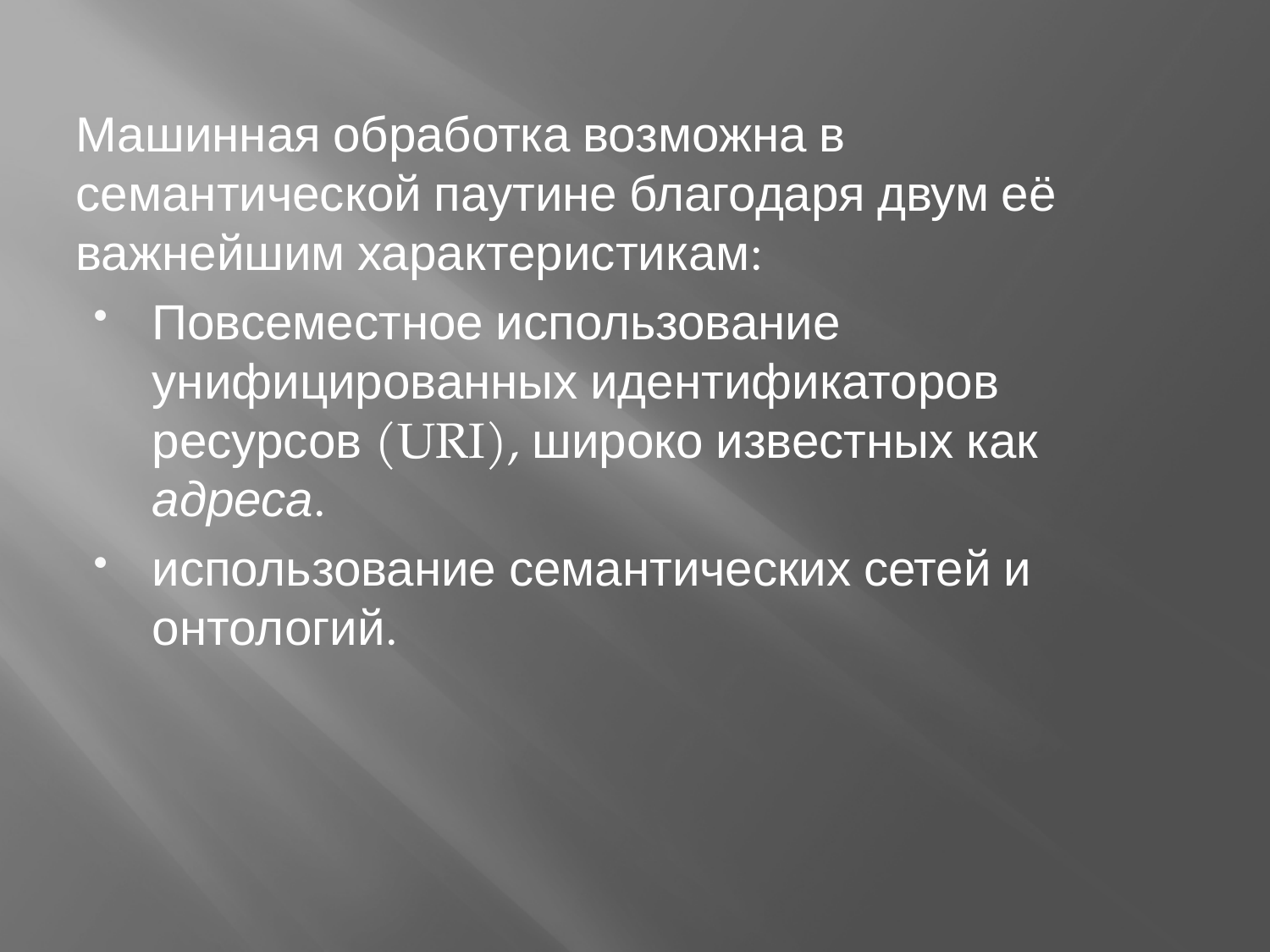

#
Машинная обработка возможна в семантической паутине благодаря двум её важнейшим характеристикам:
Повсеместное использование унифицированных идентификаторов ресурсов (URI), широко известных как адреса.
использование семантических сетей и онтологий.